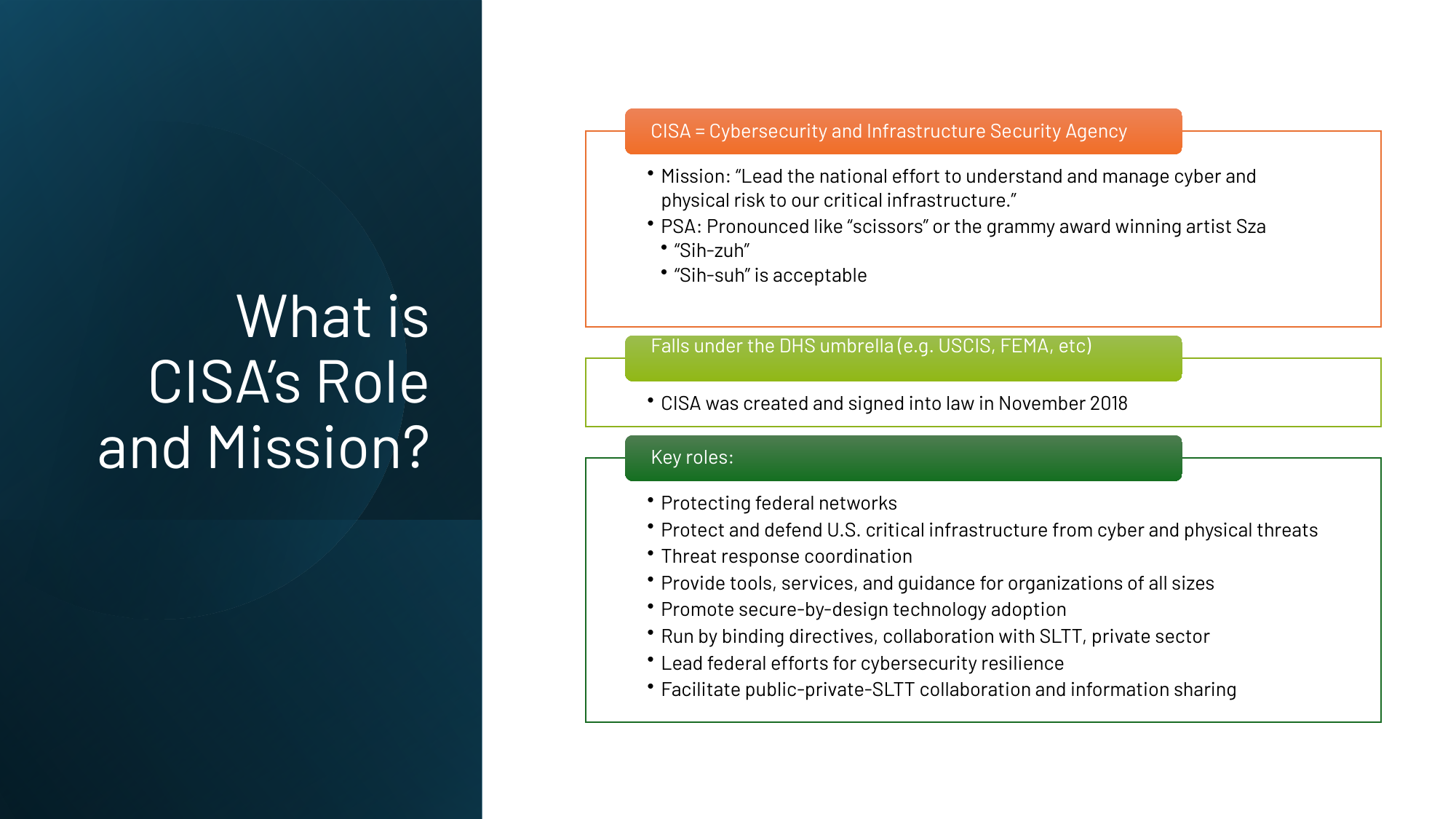

Mission: “Lead the national effort to understand and manage cyber and physical risk to our critical infrastructure.”
PSA: Pronounced like “scissors” or the grammy award winning artist Sza
“Sih-zuh”
“Sih-suh” is acceptable
CISA = Cybersecurity and Infrastructure Security Agency
CISA was created and signed into law in November 2018
Falls under the DHS umbrella (e.g. USCIS, FEMA, etc)
Protecting federal networks
Protect and defend U.S. critical infrastructure from cyber and physical threats
Threat response coordination
Provide tools, services, and guidance for organizations of all sizes
Promote secure-by-design technology adoption
Run by binding directives, collaboration with SLTT, private sector
Lead federal efforts for cybersecurity resilience
Facilitate public-private-SLTT collaboration and information sharing
Key roles:

# What is CISA’s Role and Mission?